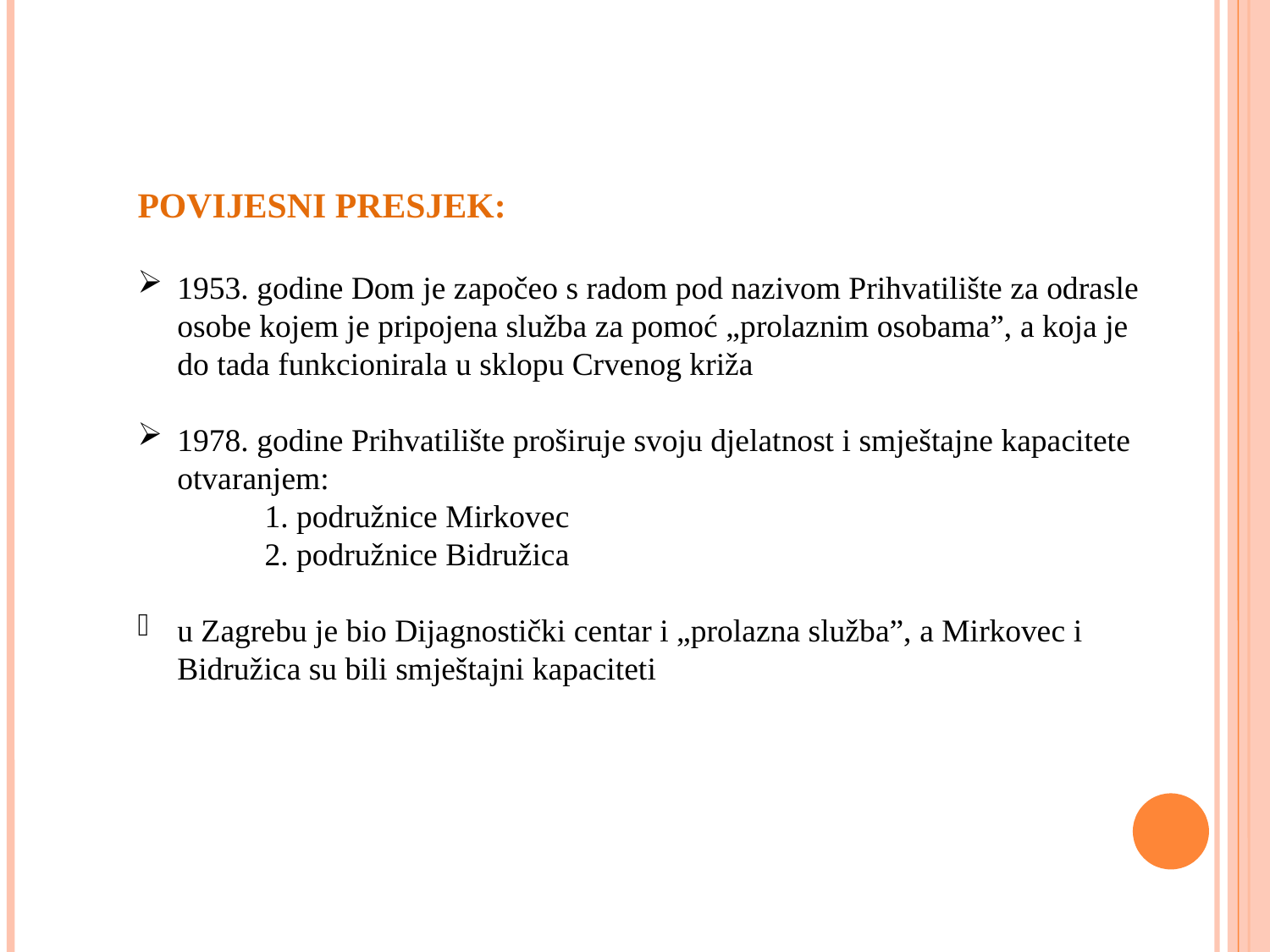

POVIJESNI PRESJEK:

1953. godine Dom je započeo s radom pod nazivom Prihvatilište za odrasle osobe kojem je pripojena služba za pomoć „prolaznim osobama”, a koja je do tada funkcionirala u sklopu Crvenog križa

1978. godine Prihvatilište proširuje svoju djelatnost i smještajne kapacitete otvaranjem:
	1. podružnice Mirkovec
	2. podružnice Bidružica

u Zagrebu je bio Dijagnostički centar i „prolazna služba”, a Mirkovec i Bidružica su bili smještajni kapaciteti